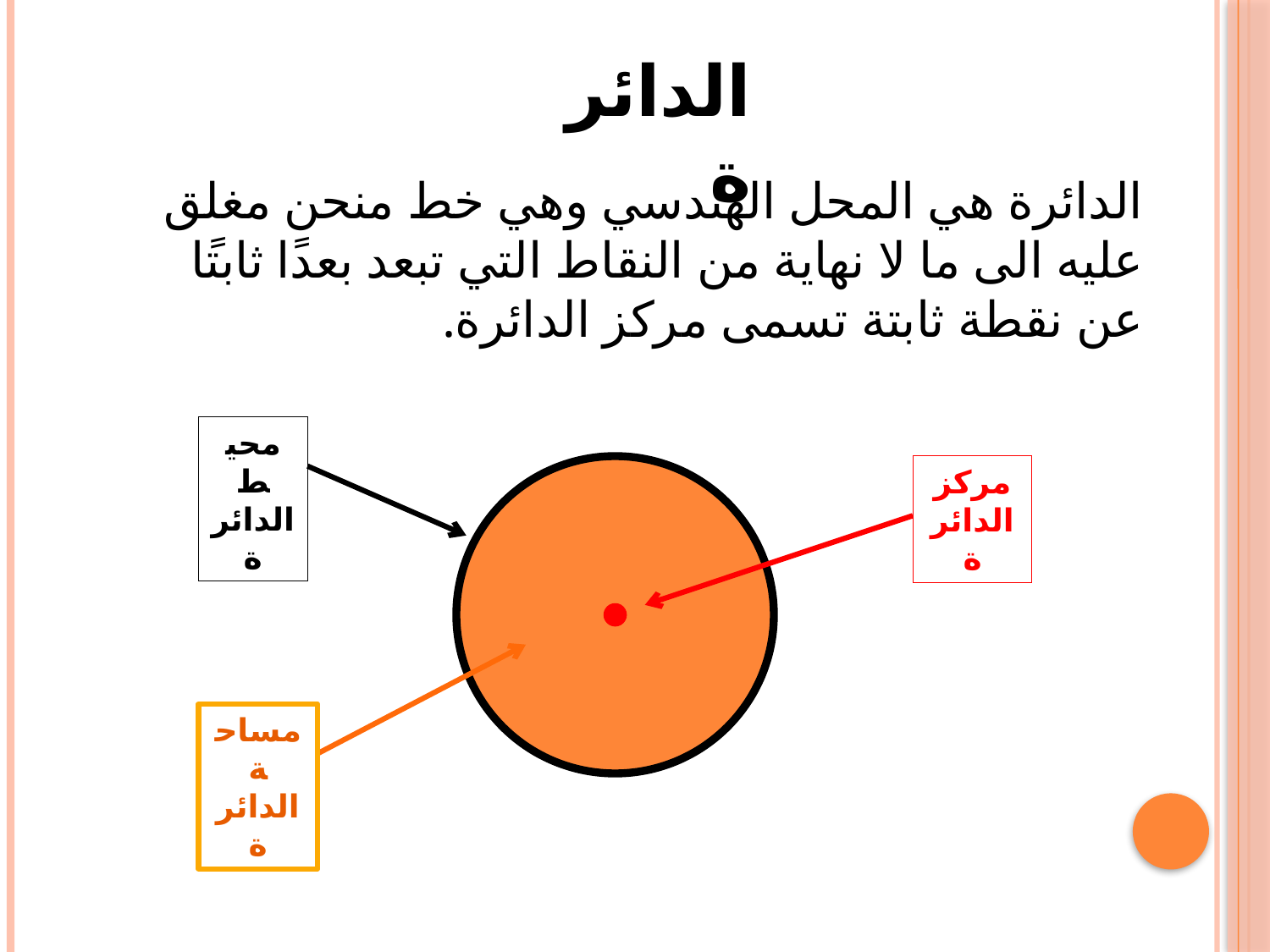

الدائرة
# الدائرة هي المحل الهندسي وهي خط منحن مغلق عليه الى ما لا نهاية من النقاط التي تبعد بعدًا ثابتًا عن نقطة ثابتة تسمى مركز الدائرة.
محيط الدائرة

مركز الدائرة

مساحة الدائرة